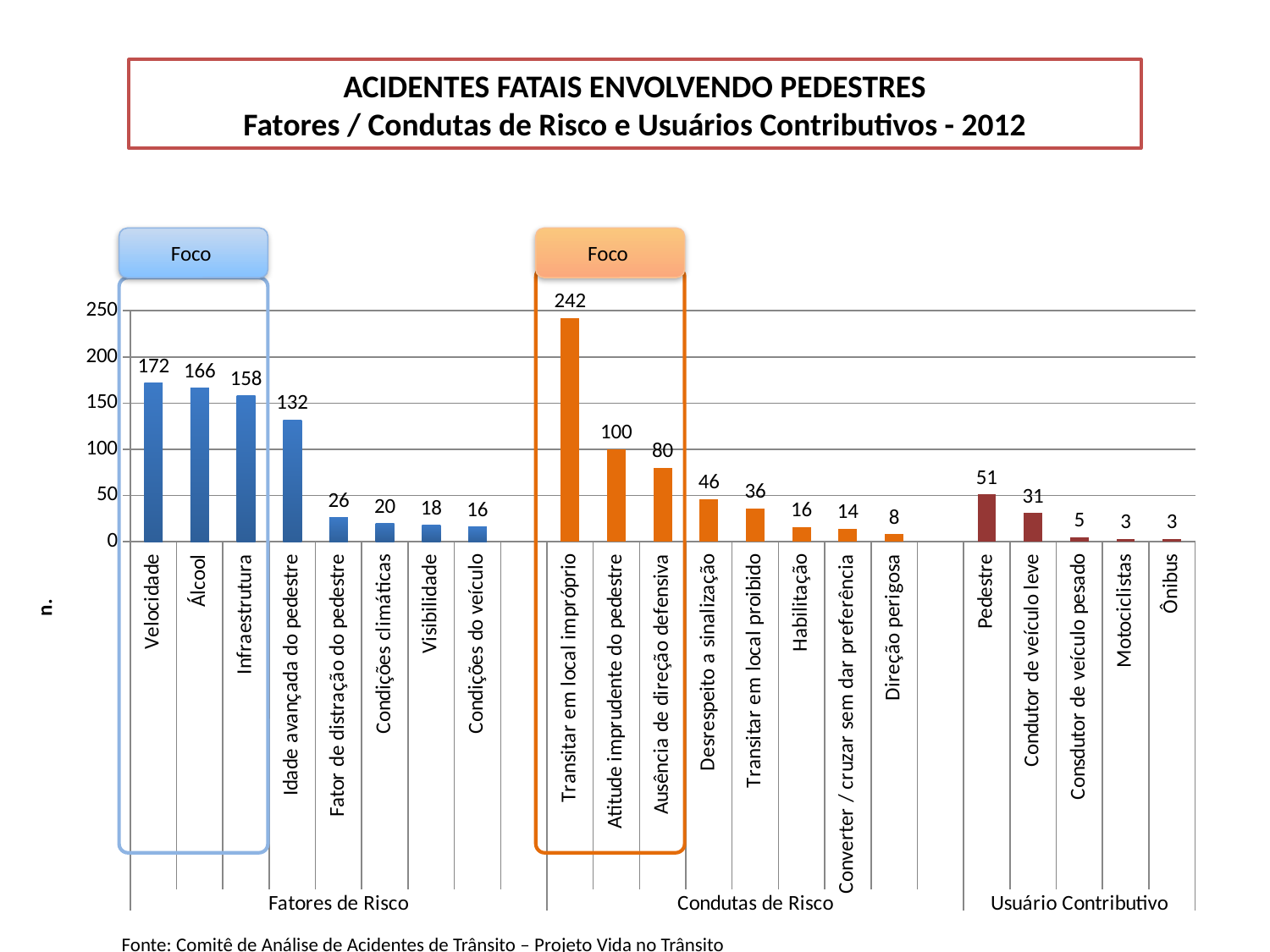

ACIDENTES FATAIS ENVOLVENDO PEDESTRES
Fatores / Condutas de Risco e Usuários Contributivos - 2012
Foco

Foco

### Chart

| Category | n. |
|---|---|
| Velocidade | 172.0 |
| Álcool | 166.0 |
| Infraestrutura | 158.0 |
| Idade avançada do pedestre | 132.0 |
| Fator de distração do pedestre | 26.0 |
| Condições climáticas | 20.0 |
| Visibilidade | 18.0 |
| Condições do veículo | 16.0 |
|  | None |
| Transitar em local impróprio | 242.0 |
| Atitude imprudente do pedestre | 100.0 |
| Ausência de direção defensiva | 80.0 |
| Desrespeito a sinalização | 46.0 |
| Transitar em local proibido | 36.0 |
| Habilitação | 16.0 |
| Converter / cruzar sem dar preferência | 14.0 |
| Direção perigosa | 8.0 |
|  | None |
| Pedestre | 51.0 |
| Condutor de veículo leve | 31.0 |
| Consdutor de veículo pesado | 5.0 |
| Motociclistas | 3.0 |
| Ônibus | 3.0 |
Fonte: Comitê de Análise de Acidentes de Trânsito – Projeto Vida no Trânsito